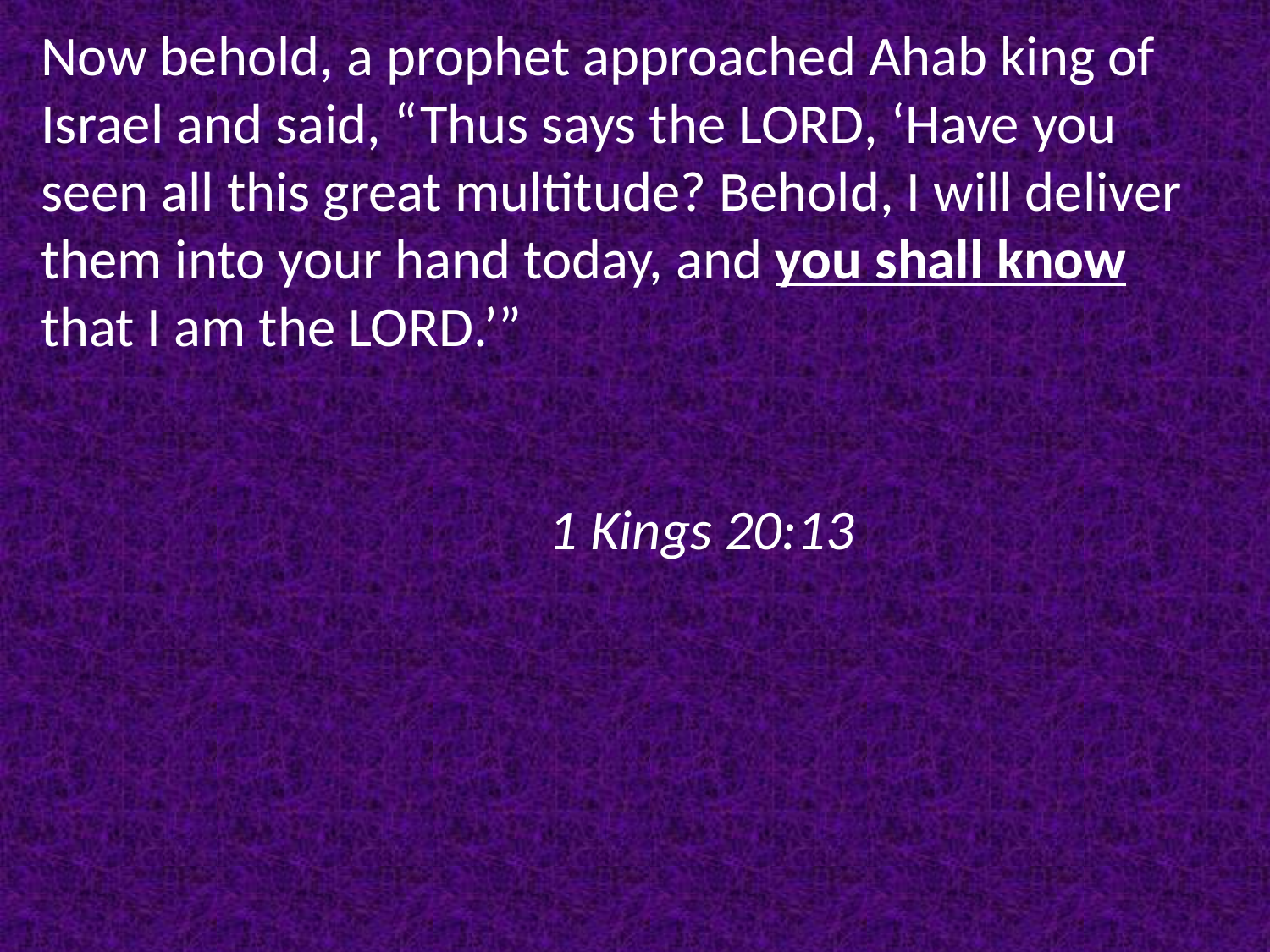

Now behold, a prophet approached Ahab king of Israel and said, “Thus says the Lord, ‘Have you seen all this great multitude? Behold, I will deliver them into your hand today, and you shall know that I am the Lord.’”
													1 Kings 20:13